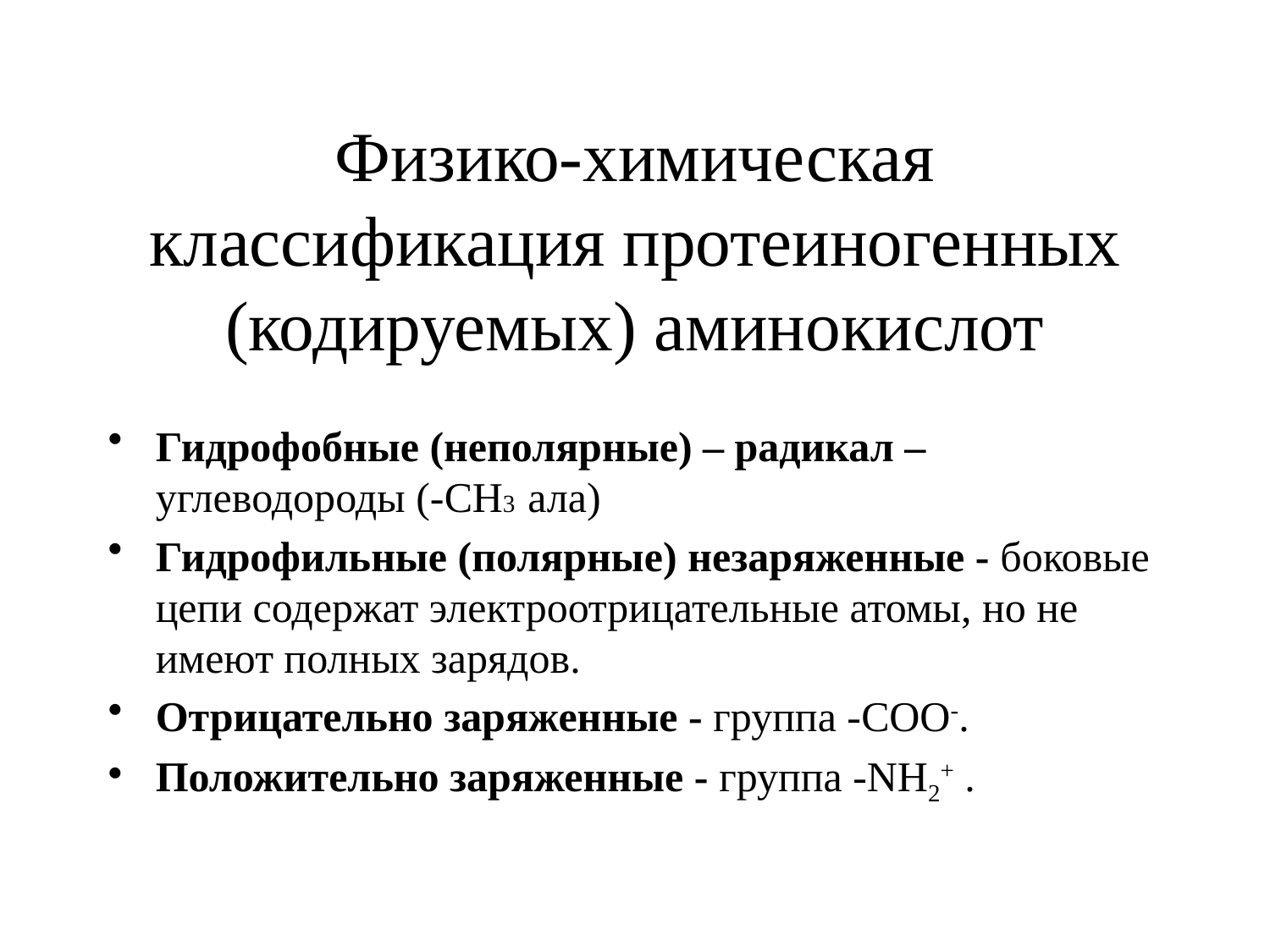

# Физико-химическая классификация протеиногенных (кодируемых) аминокислот
Гидрофобные (неполярные) – радикал –углеводороды (-СН3  ала)
Гидрофильные (полярные) незаряженные - боковые цепи содержат электроотрицательные атомы, но не имеют полных зарядов.
Отрицательно заряженные - группа -СОО-.
Положительно заряженные - группа -NH2+ .